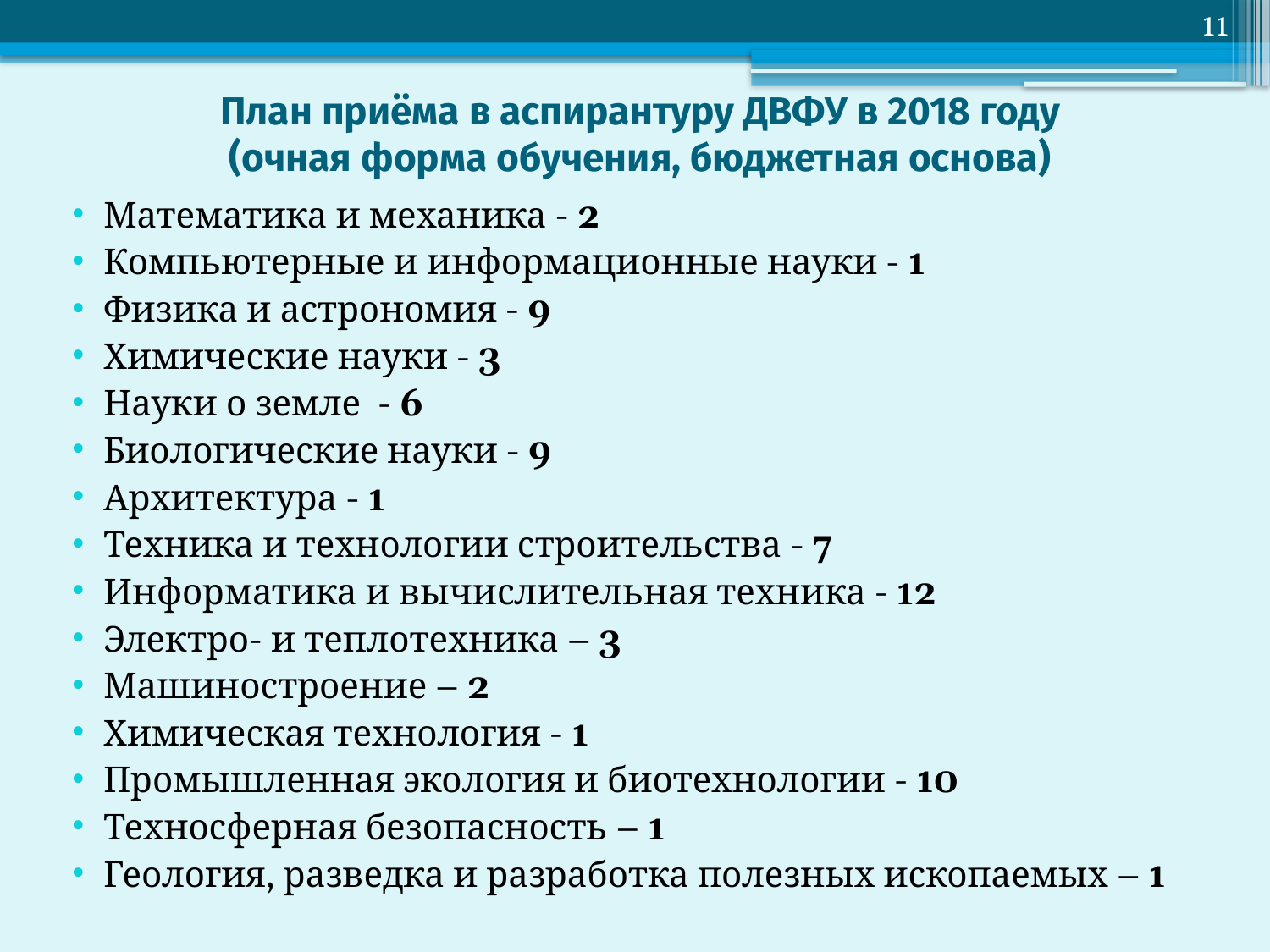

11
# План приёма в аспирантуру ДВФУ в 2018 году (очная форма обучения, бюджетная основа)

Математика и механика - 2
Компьютерные и информационные науки - 1
Физика и астрономия - 9
Химические науки - 3
Науки о земле  - 6
Биологические науки - 9
Архитектура - 1
Техника и технологии строительства - 7
Информатика и вычислительная техника - 12
Электро- и теплотехника – 3
Машиностроение – 2
Химическая технология - 1
Промышленная экология и биотехнологии - 10
Техносферная безопасность – 1
Геология, разведка и разработка полезных ископаемых – 1